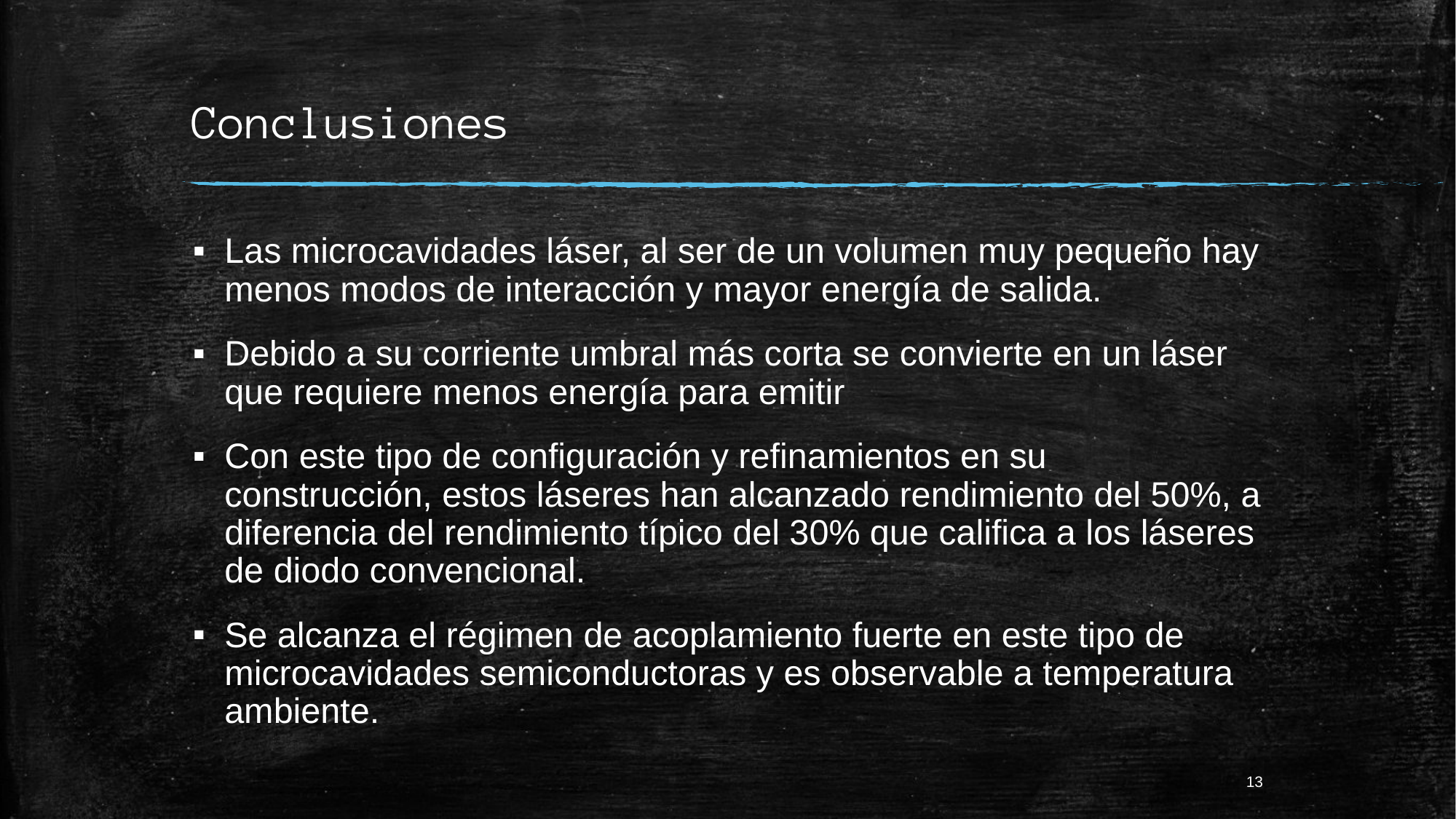

# Conclusiones
Las microcavidades láser, al ser de un volumen muy pequeño hay menos modos de interacción y mayor energía de salida.
Debido a su corriente umbral más corta se convierte en un láser  que requiere menos energía para emitir
Con este tipo de configuración y refinamientos en su construcción, estos láseres han alcanzado rendimiento del 50%, a diferencia del rendimiento típico del 30% que califica a los láseres de diodo convencional.
Se alcanza el régimen de acoplamiento fuerte en este tipo de microcavidades semiconductoras y es observable a temperatura ambiente.
13